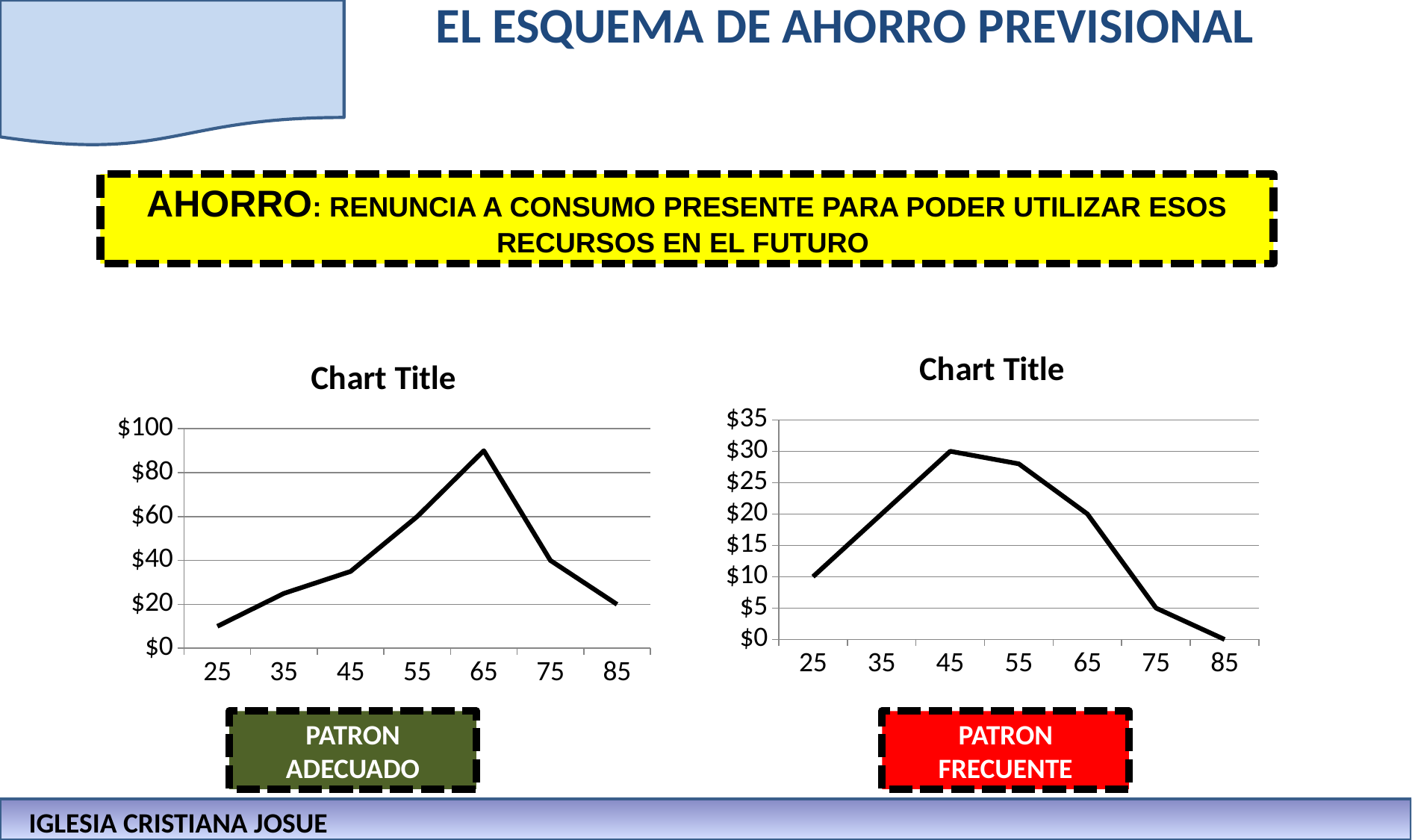

# EL ESQUEMA DE AHORRO PREVISIONAL
AHORRO: RENUNCIA A CONSUMO PRESENTE PARA PODER UTILIZAR ESOS RECURSOS EN EL FUTURO

[unsupported chart]

[unsupported chart]

PATRON ADECUADO
PATRON FRECUENTE

IGLESIA CRISTIANA JOSUE